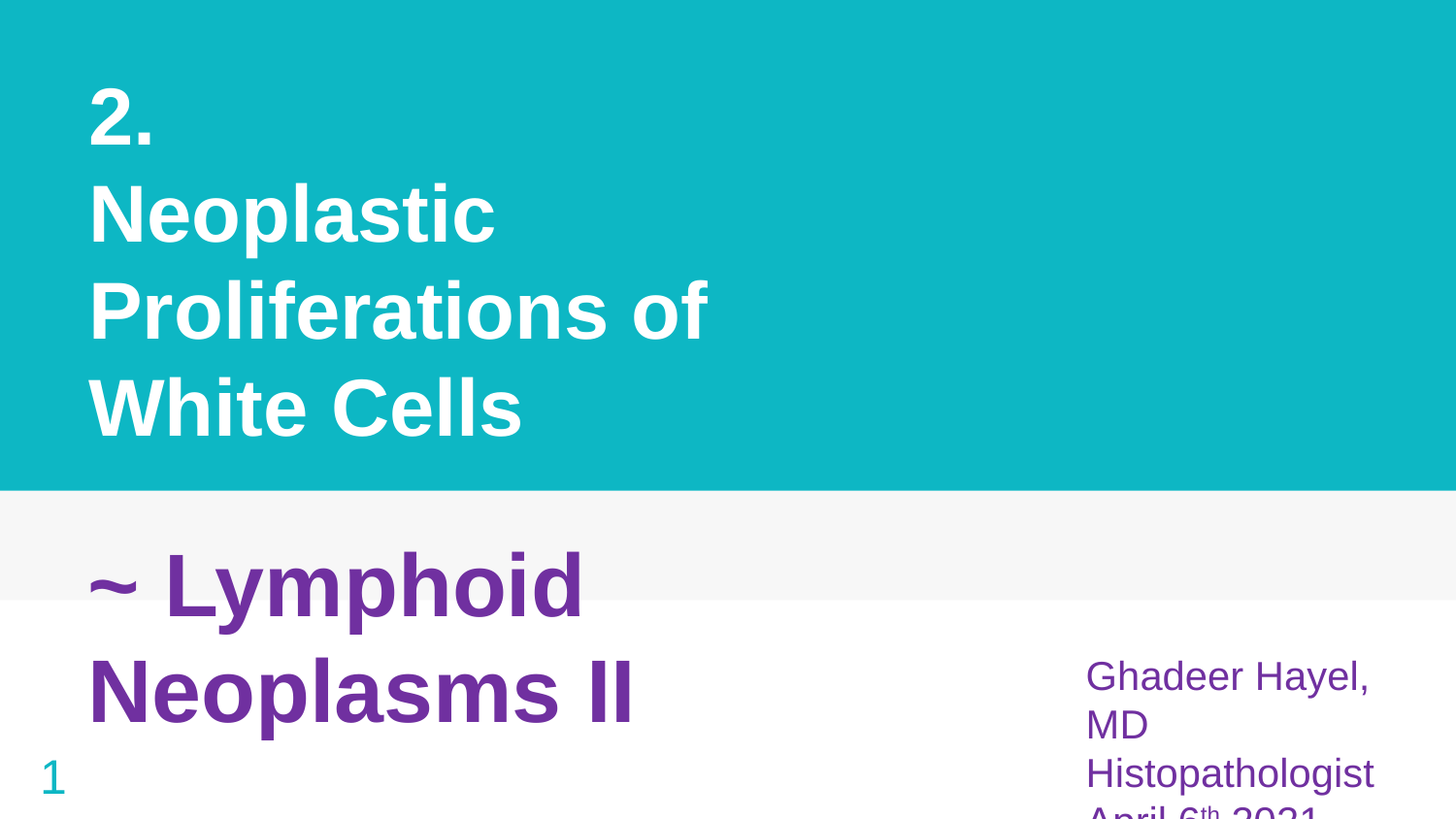

# 2. Neoplastic Proliferations of White Cells
~ Lymphoid Neoplasms II
1
Ghadeer Hayel, MD
Histopathologist
April 6th 2021